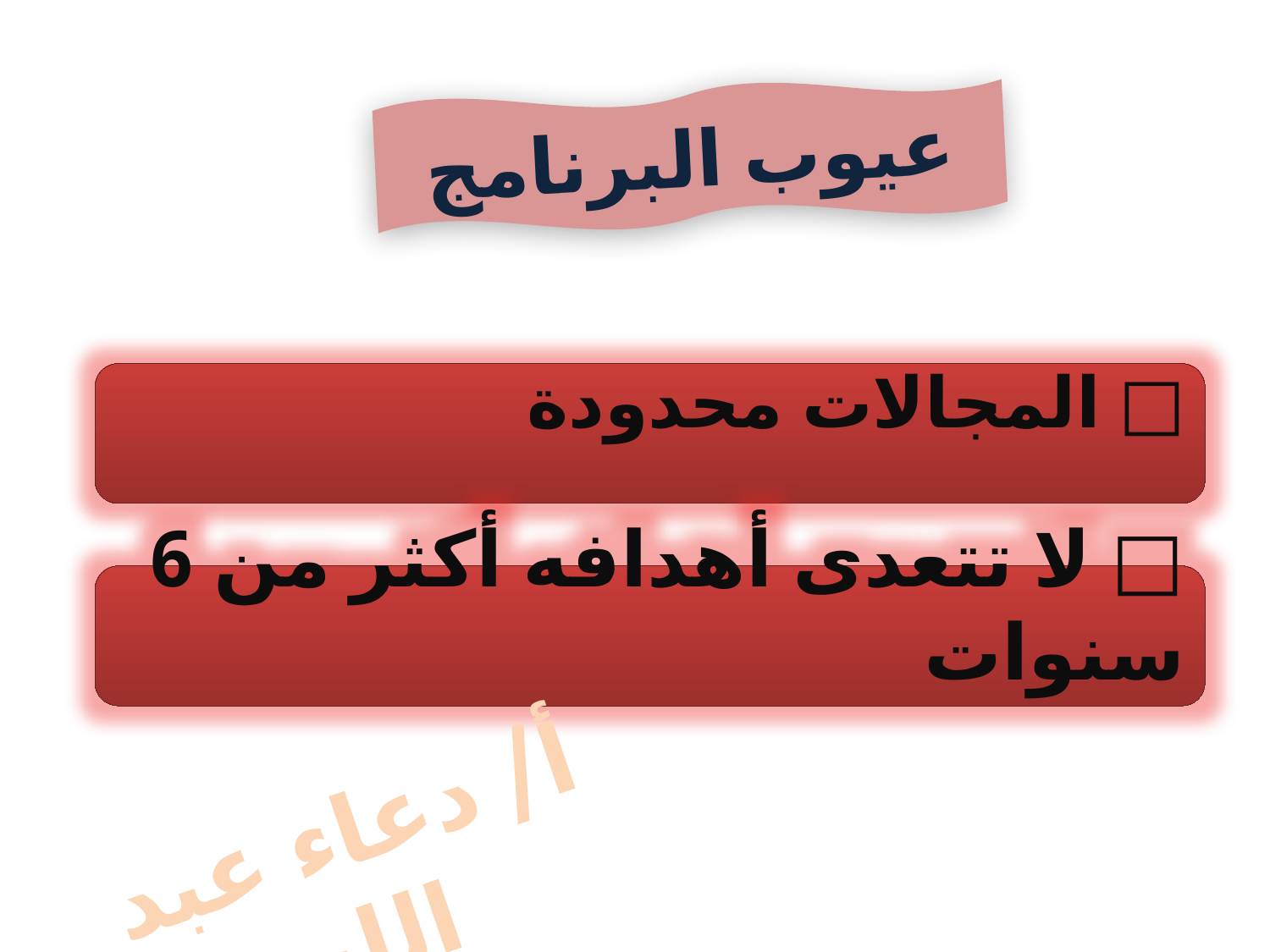

عيوب البرنامج
□ المجالات محدودة

□ لا تتعدى أهدافه أكثر من 6 سنوات

أ/ دعاء عبد الله